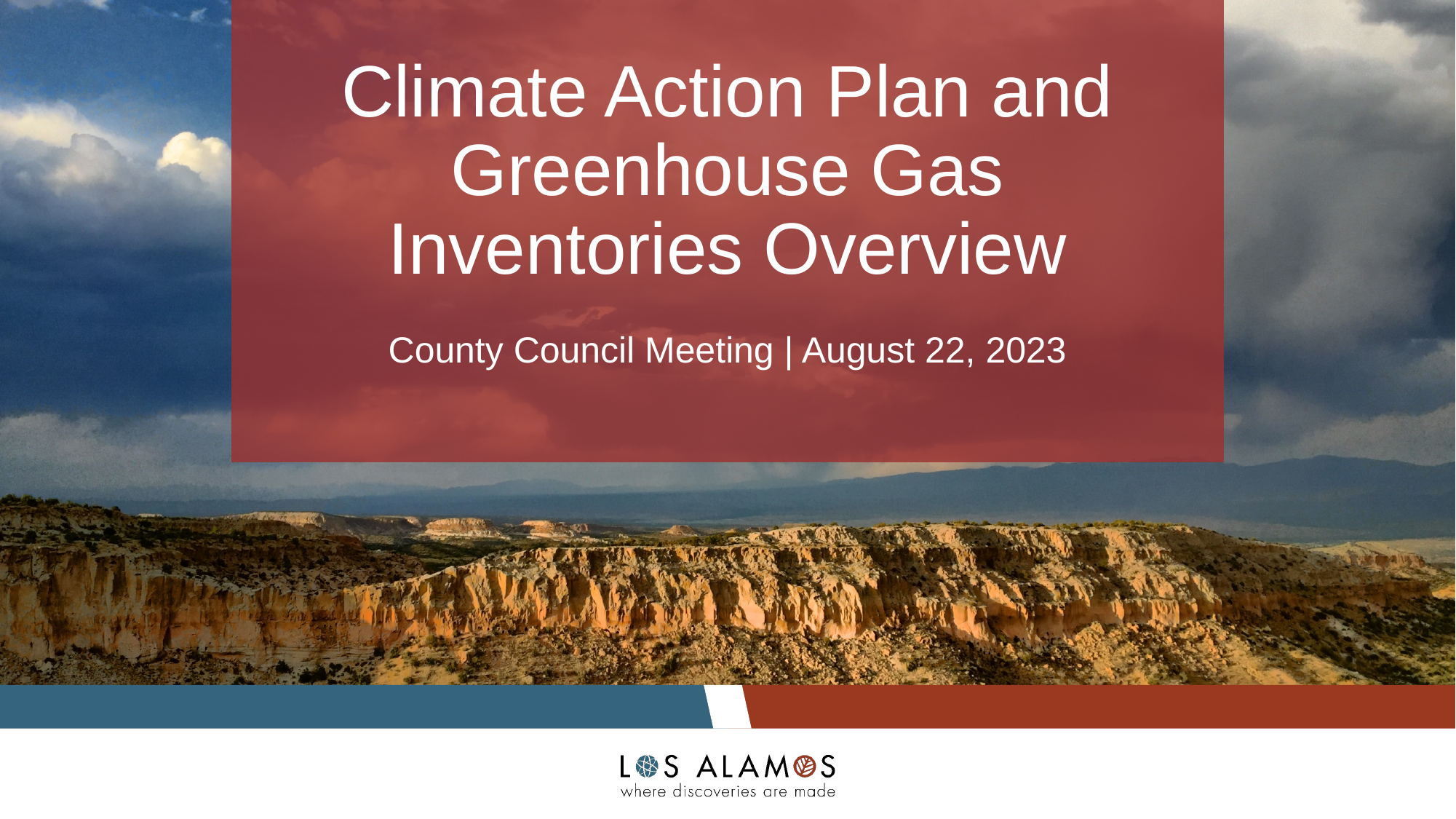

# Climate Action Plan and Greenhouse Gas Inventories Overview
County Council Meeting | August 22, 2023